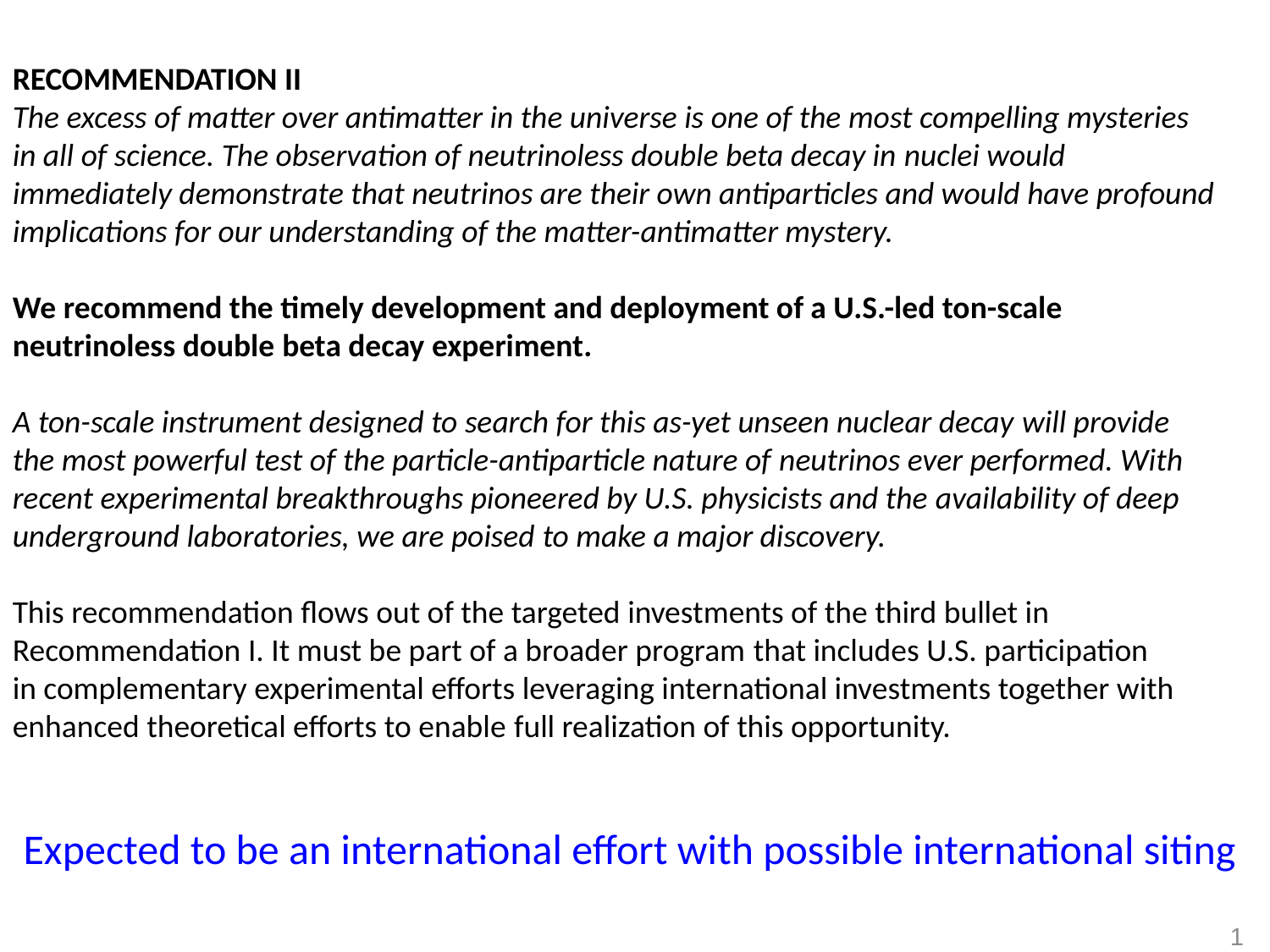

RECOMMENDATION II
The excess of matter over antimatter in the universe is one of the most compelling mysteries in all of science. The observation of neutrinoless double beta decay in nuclei would immediately demonstrate that neutrinos are their own antiparticles and would have profound implications for our understanding of the matter-antimatter mystery.

We recommend the timely development and deployment of a U.S.-led ton-scale neutrinoless double beta decay experiment.

A ton-scale instrument designed to search for this as-yet unseen nuclear decay will provide the most powerful test of the particle-antiparticle nature of neutrinos ever performed. With recent experimental breakthroughs pioneered by U.S. physicists and the availability of deep underground laboratories, we are poised to make a major discovery.

This recommendation flows out of the targeted investments of the third bullet in Recommendation I. It must be part of a broader program that includes U.S. participation in complementary experimental efforts leveraging international investments together with enhanced theoretical efforts to enable full realization of this opportunity.
Expected to be an international effort with possible international siting
12